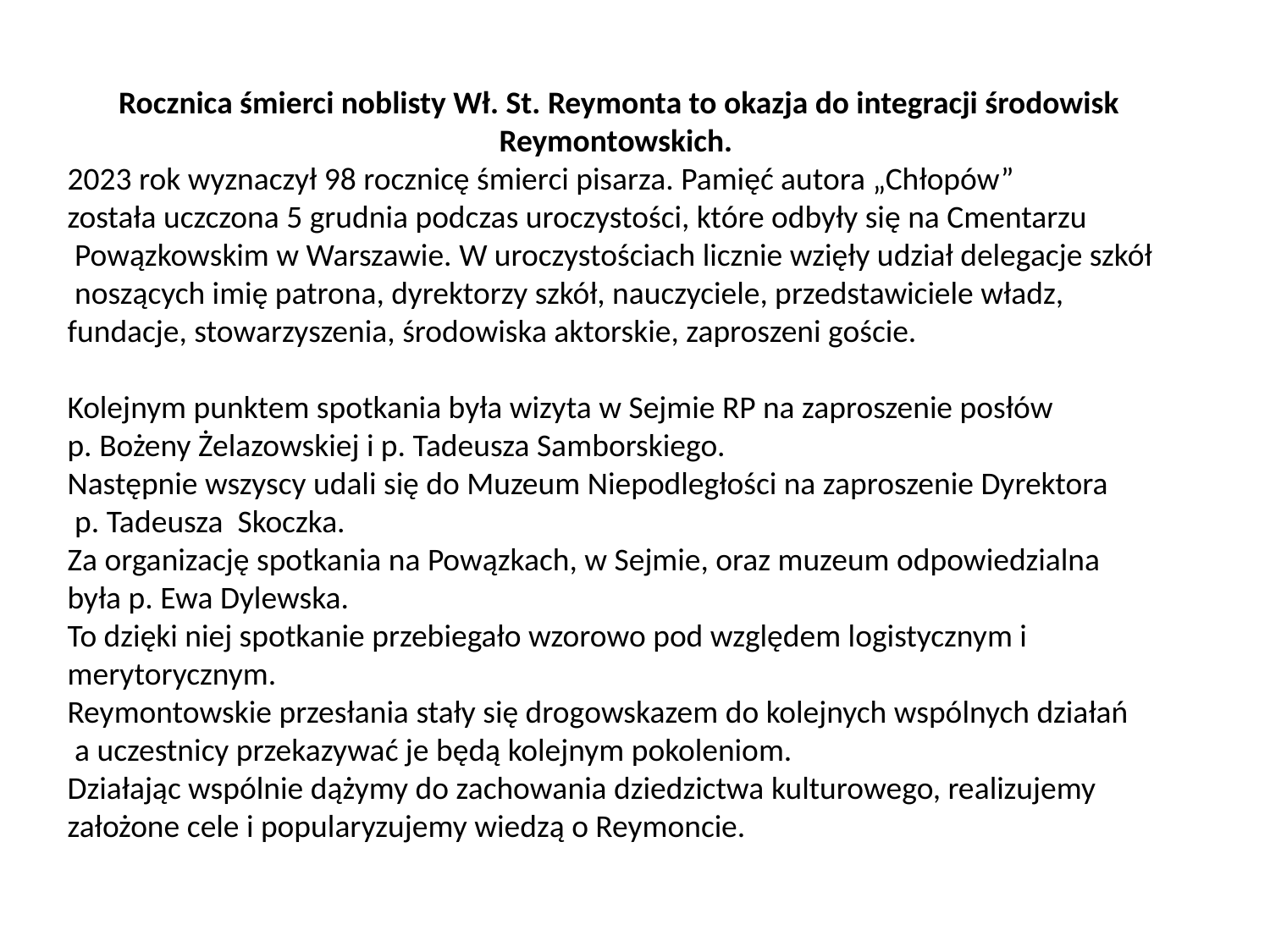

Rocznica śmierci noblisty Wł. St. Reymonta to okazja do integracji środowisk
Reymontowskich.
2023 rok wyznaczył 98 rocznicę śmierci pisarza. Pamięć autora „Chłopów”
została uczczona 5 grudnia podczas uroczystości, które odbyły się na Cmentarzu
 Powązkowskim w Warszawie. W uroczystościach licznie wzięły udział delegacje szkół
 noszących imię patrona, dyrektorzy szkół, nauczyciele, przedstawiciele władz,
fundacje, stowarzyszenia, środowiska aktorskie, zaproszeni goście.

Kolejnym punktem spotkania była wizyta w Sejmie RP na zaproszenie posłów
p. Bożeny Żelazowskiej i p. Tadeusza Samborskiego.
Następnie wszyscy udali się do Muzeum Niepodległości na zaproszenie Dyrektora
 p. Tadeusza  Skoczka.
Za organizację spotkania na Powązkach, w Sejmie, oraz muzeum odpowiedzialna
była p. Ewa Dylewska.
To dzięki niej spotkanie przebiegało wzorowo pod względem logistycznym i merytorycznym.
Reymontowskie przesłania stały się drogowskazem do kolejnych wspólnych działań
 a uczestnicy przekazywać je będą kolejnym pokoleniom.
Działając wspólnie dążymy do zachowania dziedzictwa kulturowego, realizujemy założone cele i popularyzujemy wiedzą o Reymoncie.